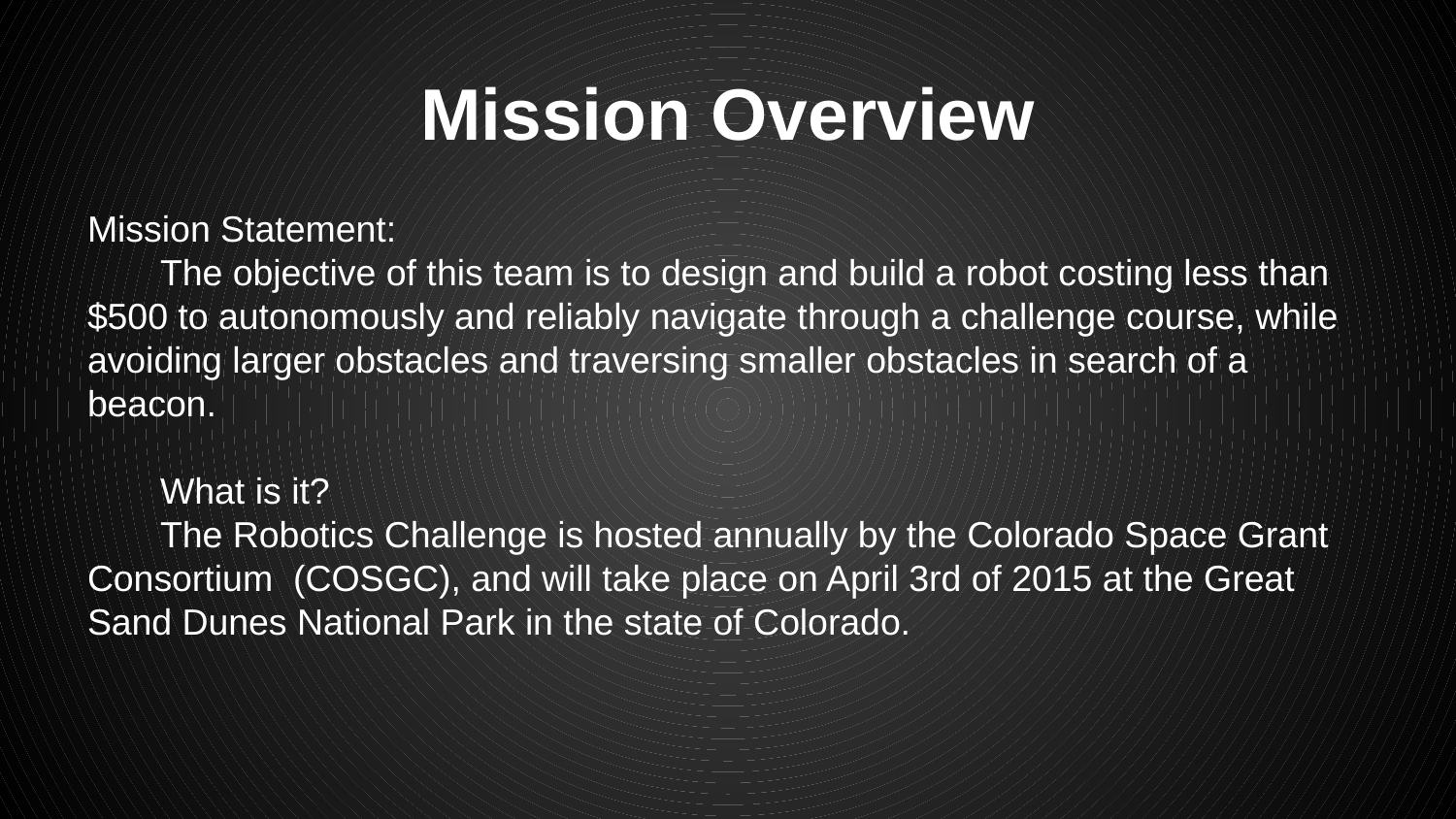

# Mission Overview
Mission Statement:
The objective of this team is to design and build a robot costing less than $500 to autonomously and reliably navigate through a challenge course, while avoiding larger obstacles and traversing smaller obstacles in search of a beacon.

What is it?
The Robotics Challenge is hosted annually by the Colorado Space Grant Consortium  (COSGC), and will take place on April 3rd of 2015 at the Great Sand Dunes National Park in the state of Colorado.